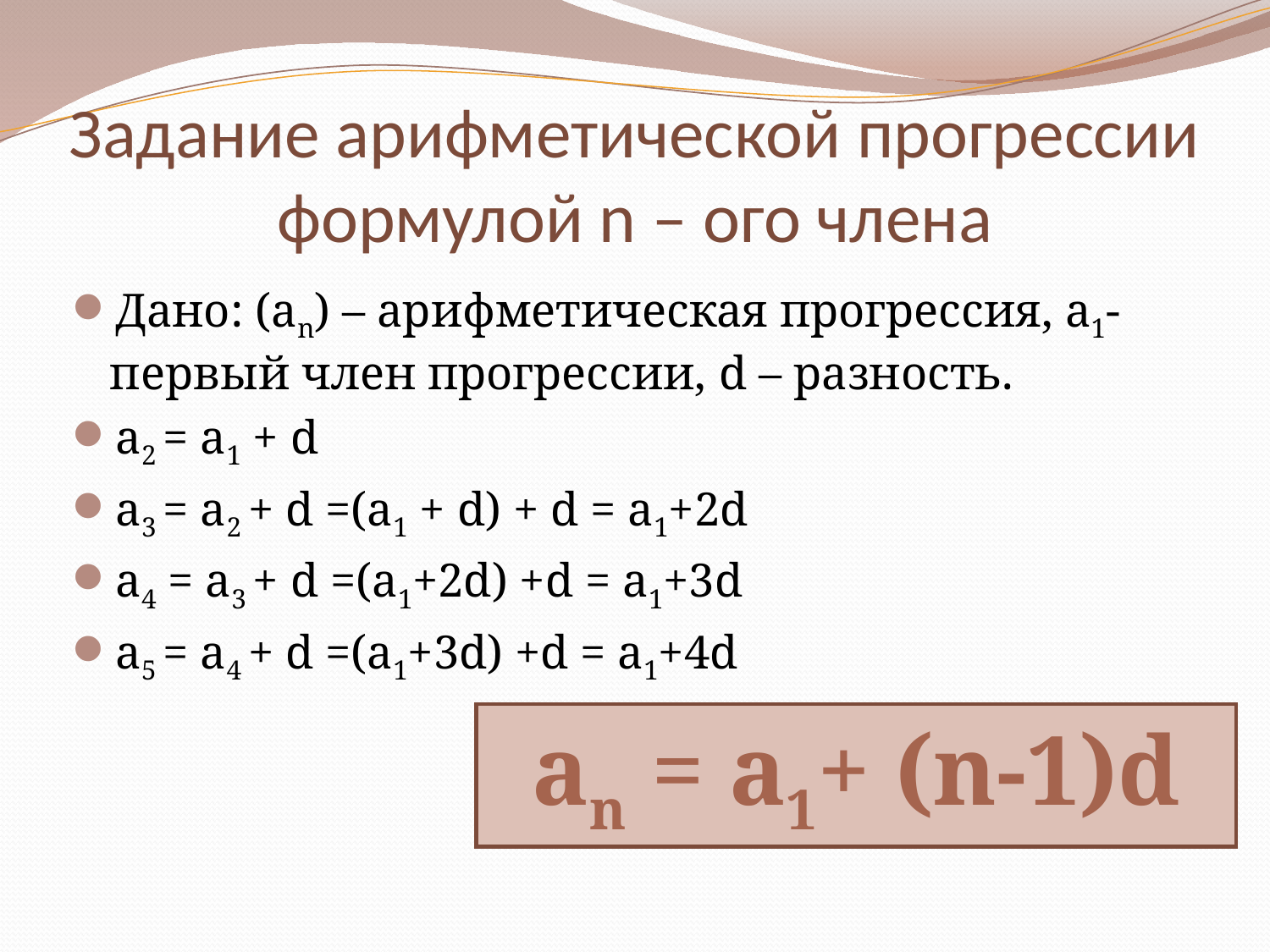

# Задание арифметической прогрессии формулой n – ого члена
Дано: (аn) – арифметическая прогрессия, a1- первый член прогрессии, d – разность.
a2 = a1 + d
a3 = a2 + d =(a1 + d) + d = a1+2d
a4 = a3 + d =(a1+2d) +d = a1+3d
a5 = a4 + d =(a1+3d) +d = a1+4d

an = a1+ (n-1)d